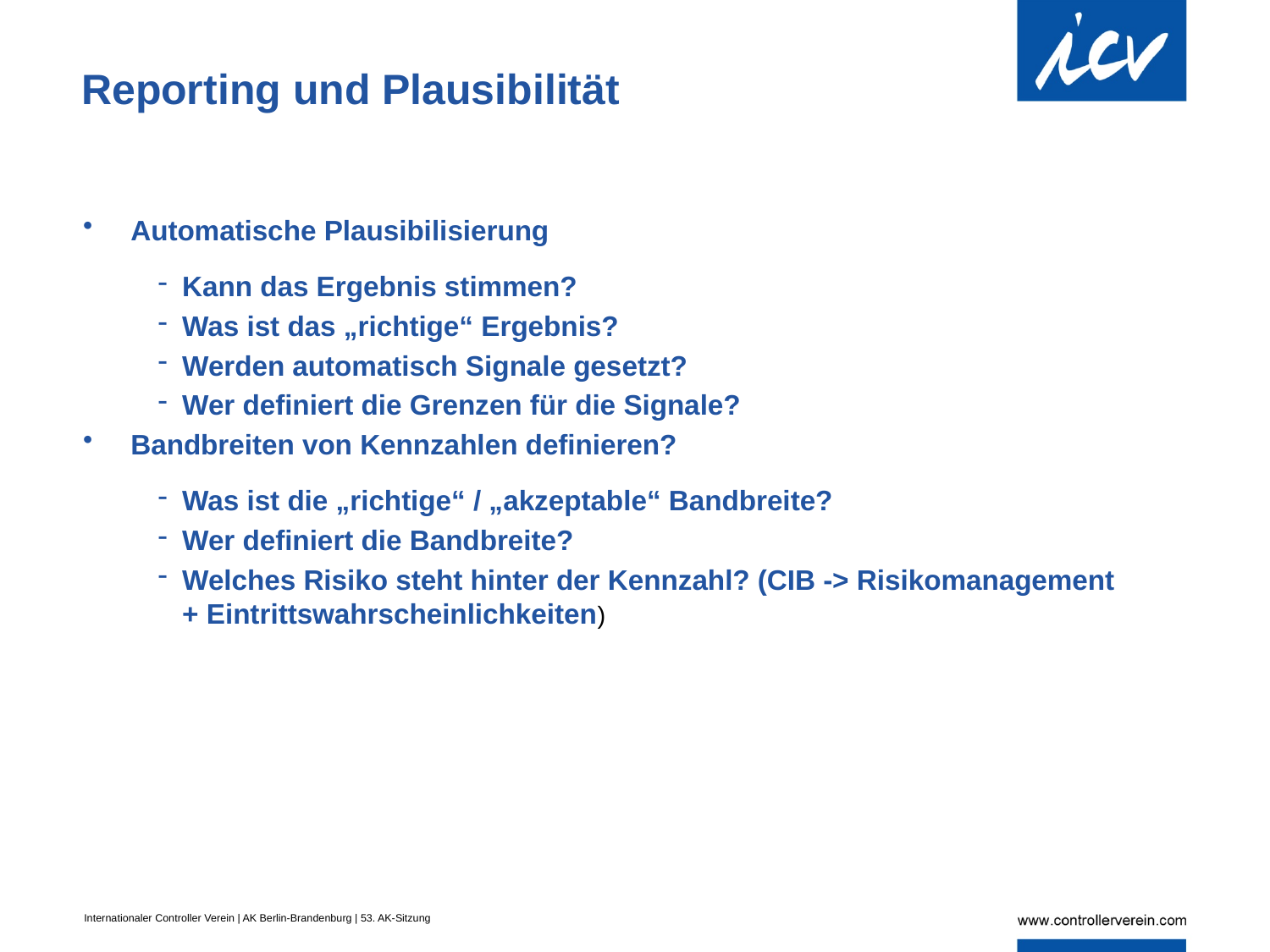

# Reporting und Plausibilität
Automatische Plausibilisierung
Kann das Ergebnis stimmen?
Was ist das „richtige“ Ergebnis?
Werden automatisch Signale gesetzt?
Wer definiert die Grenzen für die Signale?
Bandbreiten von Kennzahlen definieren?
Was ist die „richtige“ / „akzeptable“ Bandbreite?
Wer definiert die Bandbreite?
Welches Risiko steht hinter der Kennzahl? (CIB -> Risikomanagement + Eintrittswahrscheinlichkeiten)